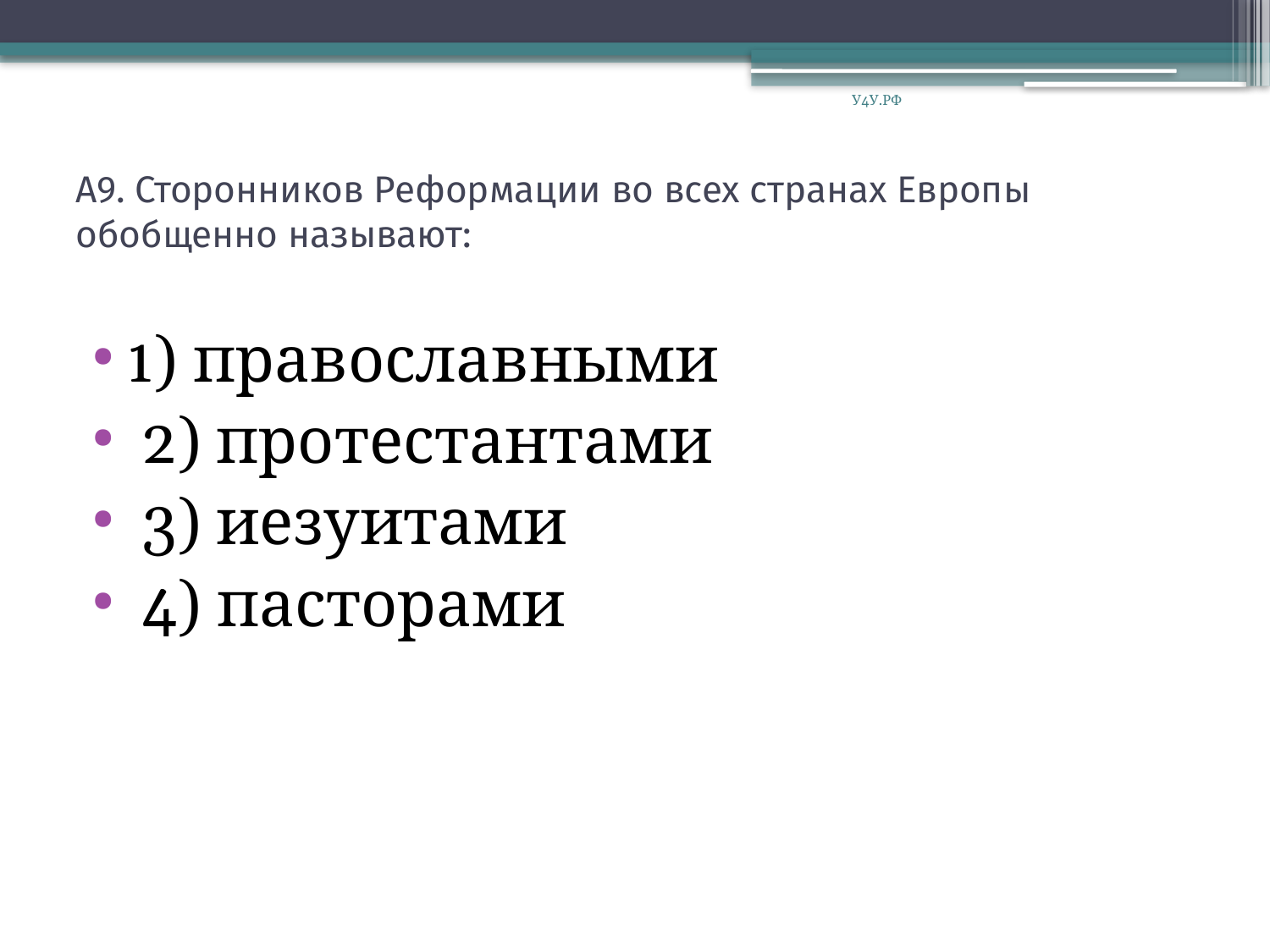

У4У.РФ
# А9. Сторонников Реформации во всех странах Европы обобщенно называют:
1) православными
 2) протестантами
 3) иезуитами
 4) пасторами